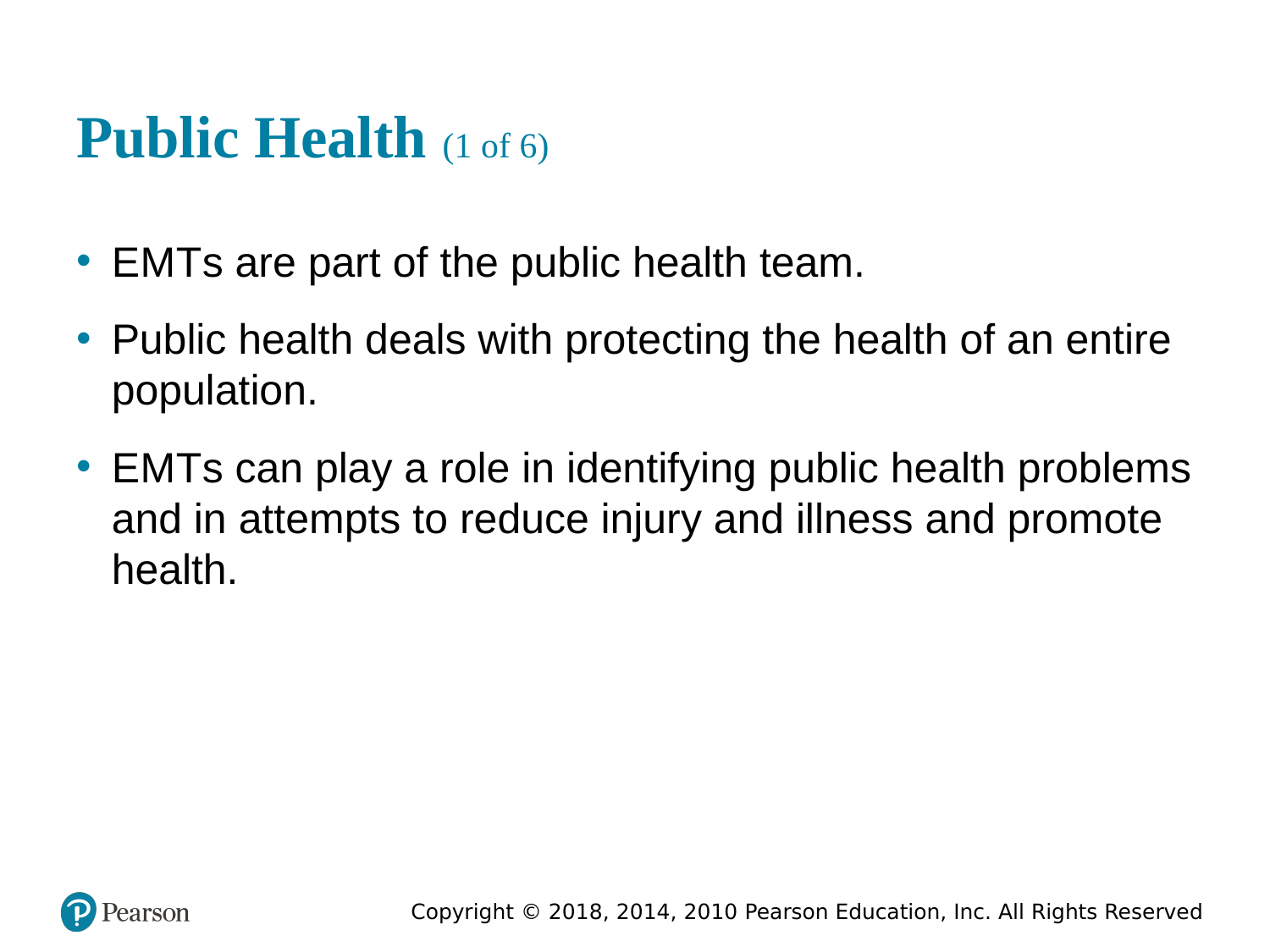

# Public Health (1 of 6)
E M T s are part of the public health team.
Public health deals with protecting the health of an entire population.
E M T s can play a role in identifying public health problems and in attempts to reduce injury and illness and promote health.